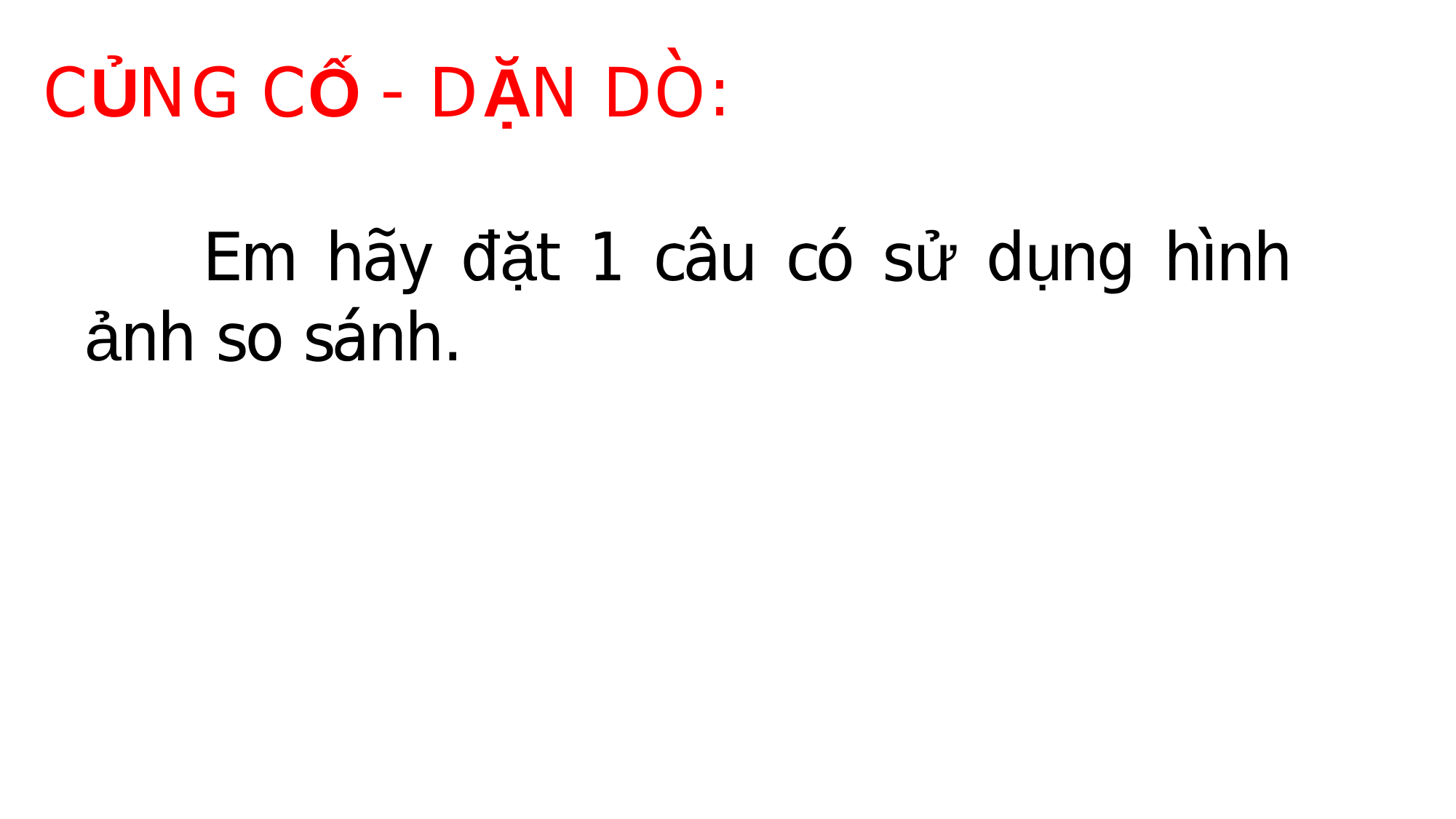

CỦNG CỐ - DẶN DÒ:
    Em hãy đặt 1 câu có sử dụng hình ảnh so sánh.